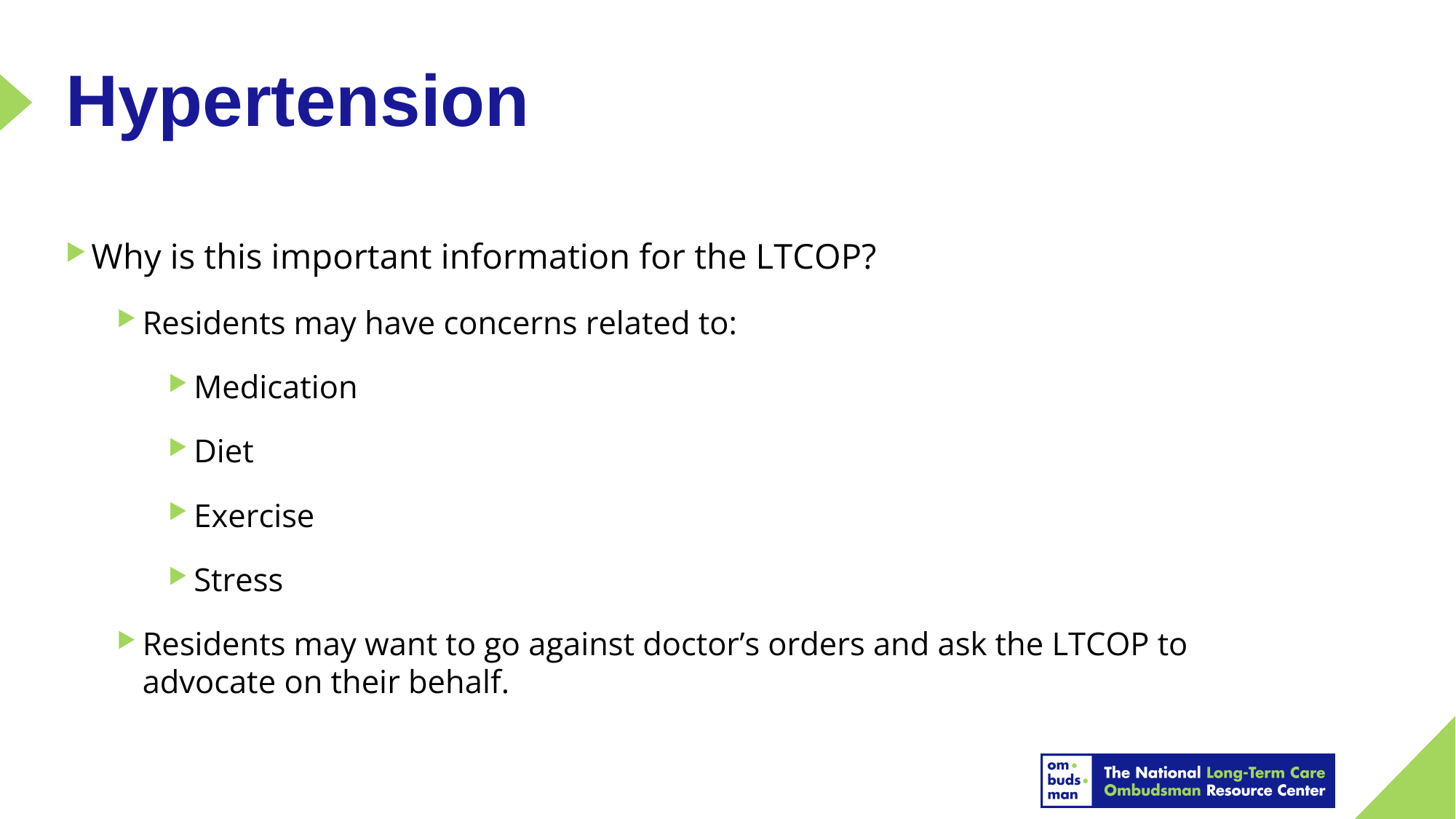

# Hypertension

Why is this important information for the LTCOP?
Residents may have concerns related to:
Medication
Diet
Exercise
Stress
Residents may want to go against doctor’s orders and ask the LTCOP to advocate on their behalf.